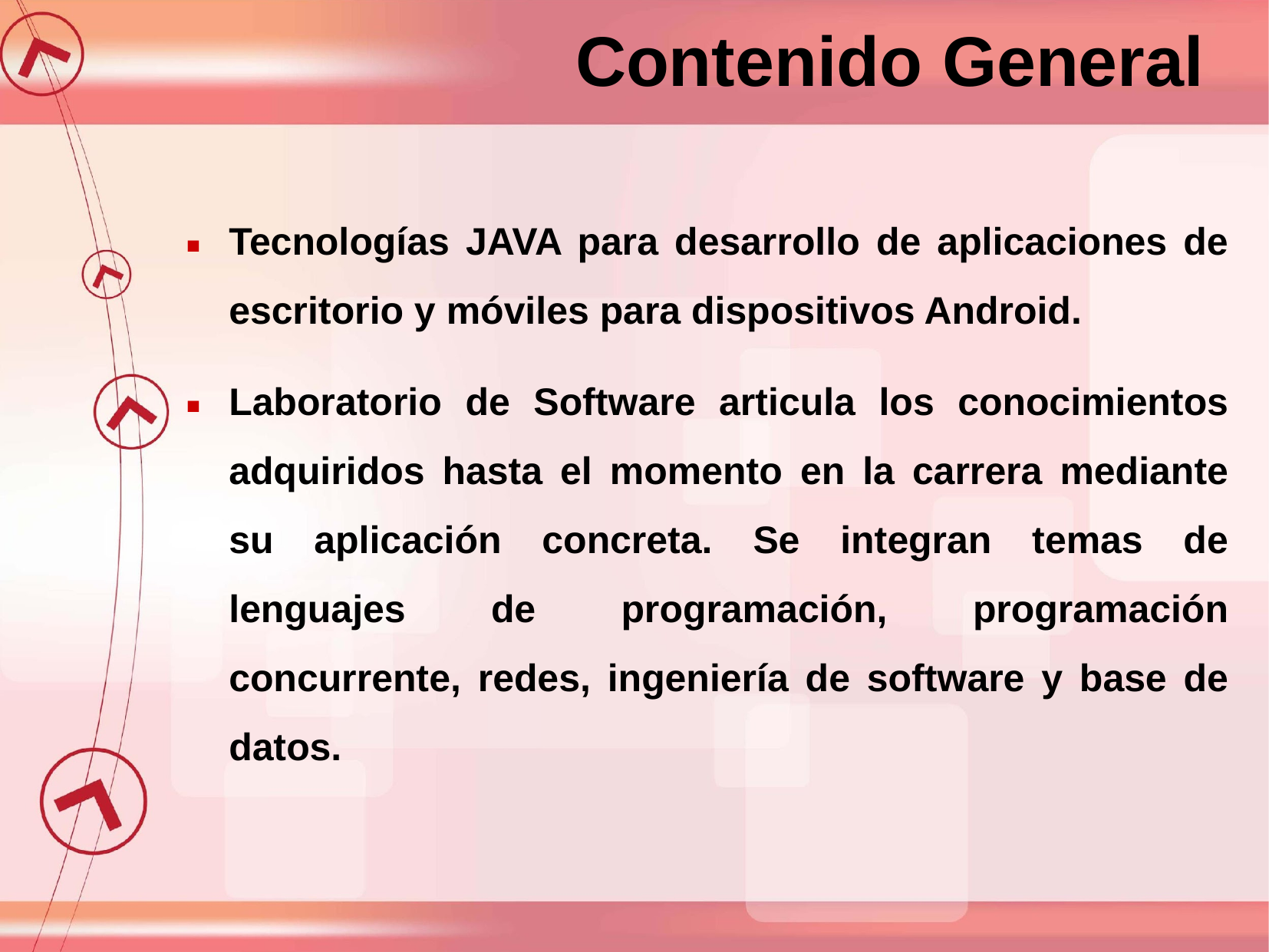

Contenido General

Tecnologías JAVA para desarrollo de aplicaciones de escritorio y móviles para dispositivos Android.
Laboratorio de Software articula los conocimientos adquiridos hasta el momento en la carrera mediante su aplicación concreta. Se integran temas de lenguajes de programación, programación concurrente, redes, ingeniería de software y base de datos.